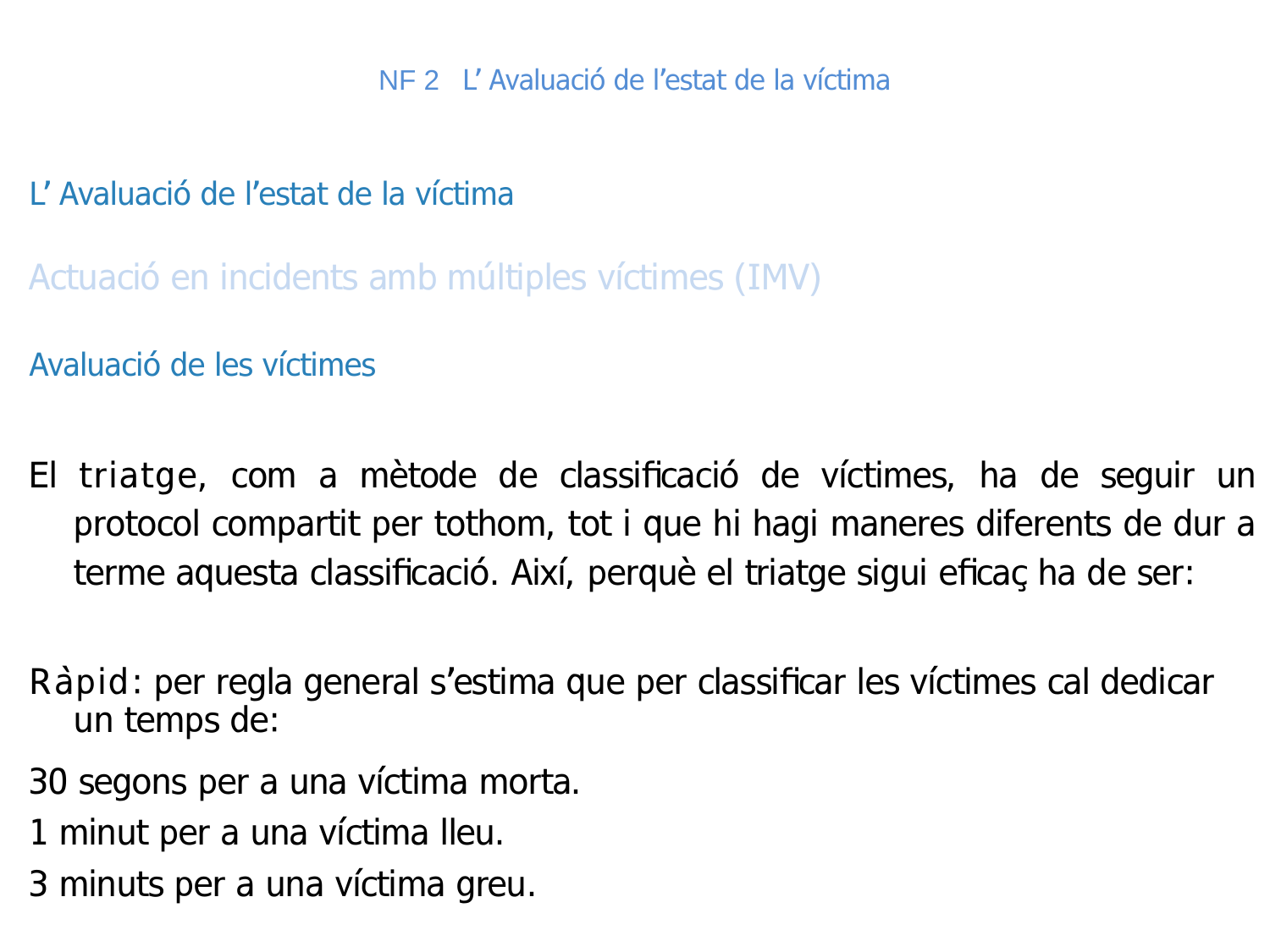

# NF 2   L’ Avaluació de l’estat de la víctima

L’ Avaluació de l’estat de la víctima

Actuació en incidents amb múltiples víctimes (IMV)

Avaluació de les víctimes

El triatge, com a mètode de classificació de víctimes, ha de seguir un protocol compartit per tothom, tot i que hi hagi maneres diferents de dur a terme aquesta classificació. Així, perquè el triatge sigui eficaç ha de ser:

Ràpid: per regla general s’estima que per classificar les víctimes cal dedicar un temps de:
30 segons per a una víctima morta.
1 minut per a una víctima lleu.
3 minuts per a una víctima greu.